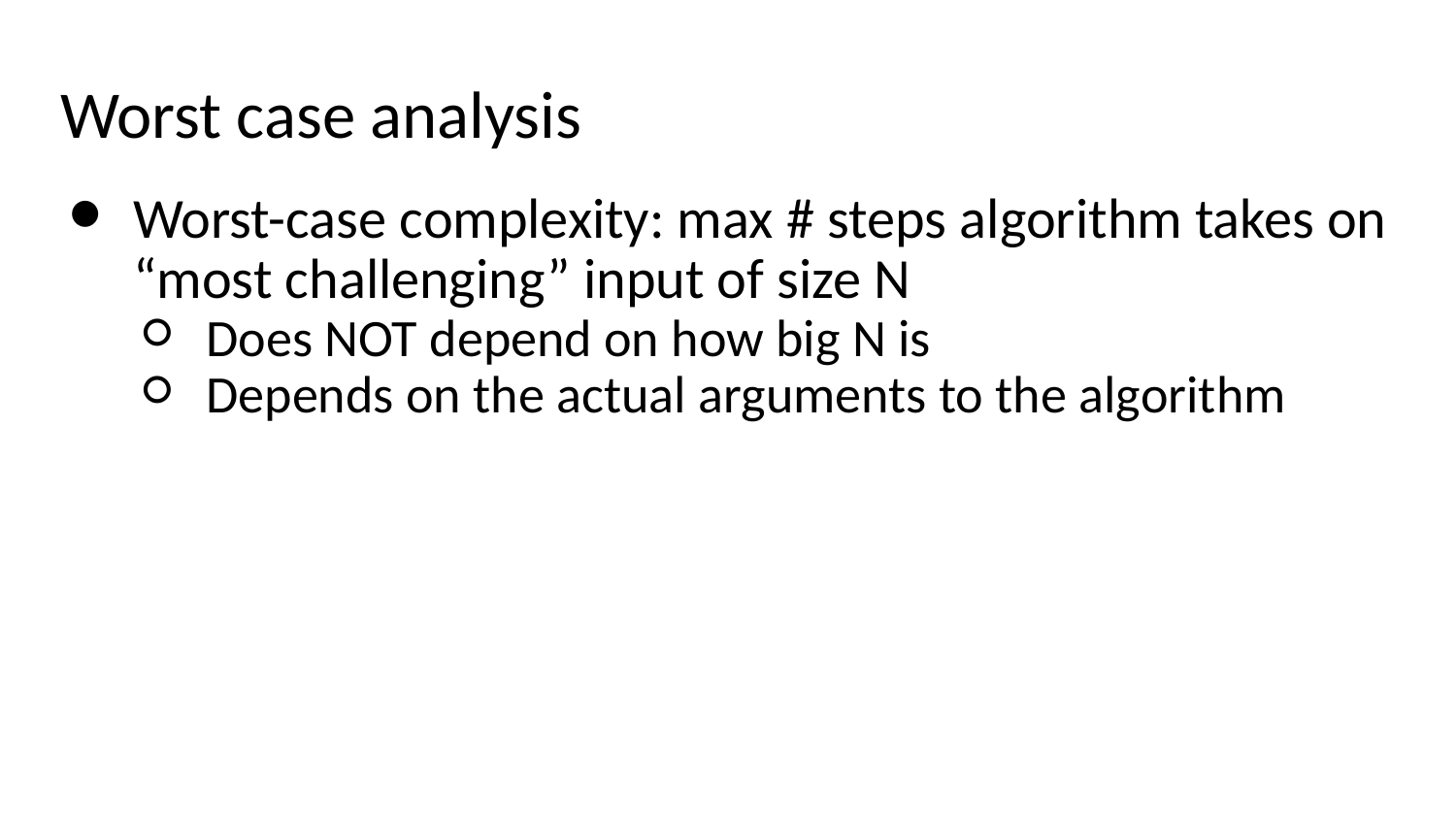

# Worst case analysis
Worst-case complexity: max # steps algorithm takes on “most challenging” input of size N
Does NOT depend on how big N is
Depends on the actual arguments to the algorithm